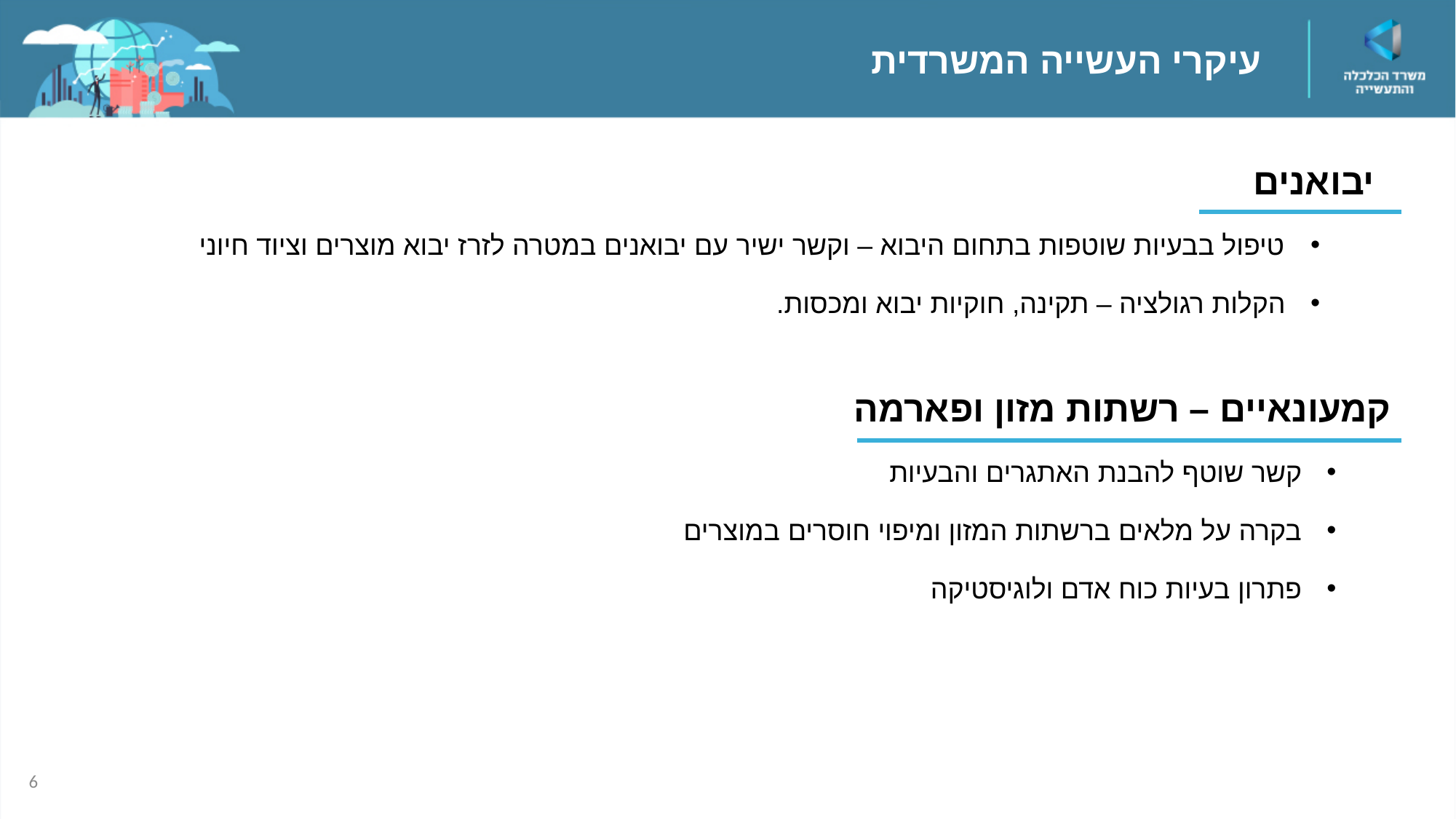

עיקרי העשייה המשרדית
יבואנים
טיפול בבעיות שוטפות בתחום היבוא – וקשר ישיר עם יבואנים במטרה לזרז יבוא מוצרים וציוד חיוני
הקלות רגולציה – תקינה, חוקיות יבוא ומכסות.
קמעונאיים – רשתות מזון ופארמה
קשר שוטף להבנת האתגרים והבעיות
בקרה על מלאים ברשתות המזון ומיפוי חוסרים במוצרים
פתרון בעיות כוח אדם ולוגיסטיקה
6